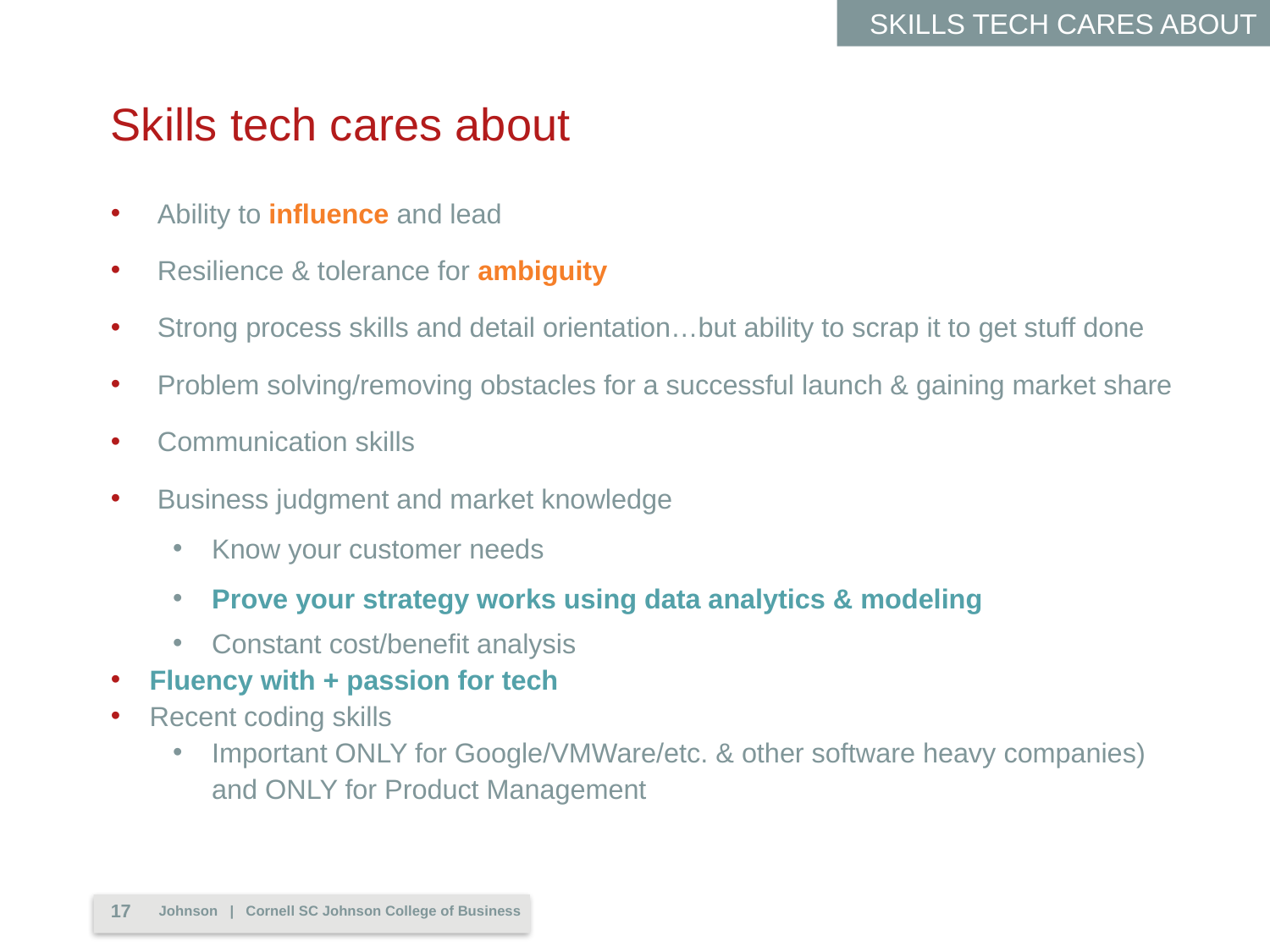

SKILLS TECH CARES ABOUT
# Skills tech cares about
Ability to influence and lead
Resilience & tolerance for ambiguity
Strong process skills and detail orientation…but ability to scrap it to get stuff done
Problem solving/removing obstacles for a successful launch & gaining market share
Communication skills
Business judgment and market knowledge
Know your customer needs
Prove your strategy works using data analytics & modeling
Constant cost/benefit analysis
Fluency with + passion for tech
Recent coding skills
Important ONLY for Google/VMWare/etc. & other software heavy companies) and ONLY for Product Management